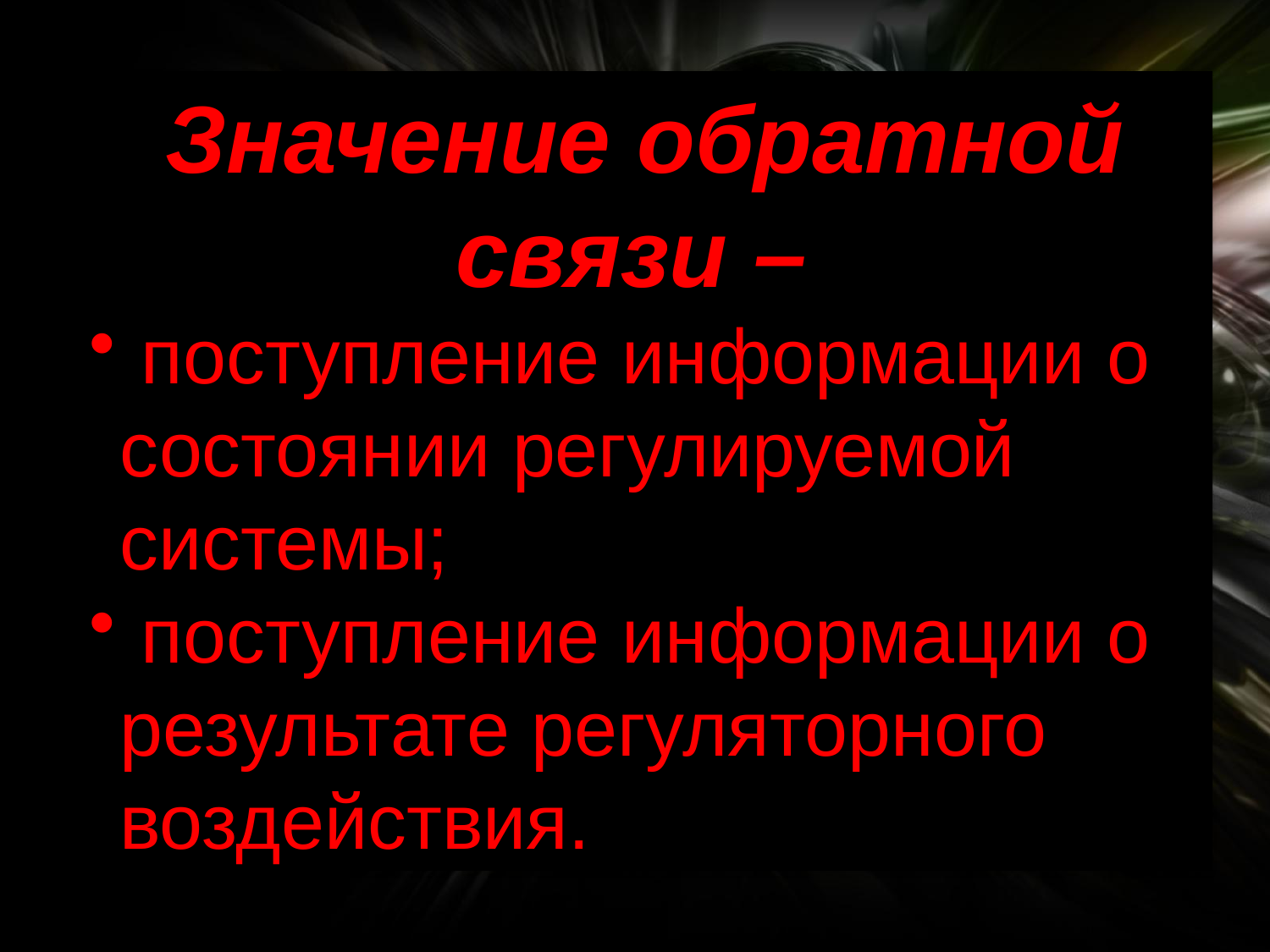

Значение обратной связи –
 поступление информации о состоянии регулируемой системы;
 поступление информации о результате регуляторного воздействия.